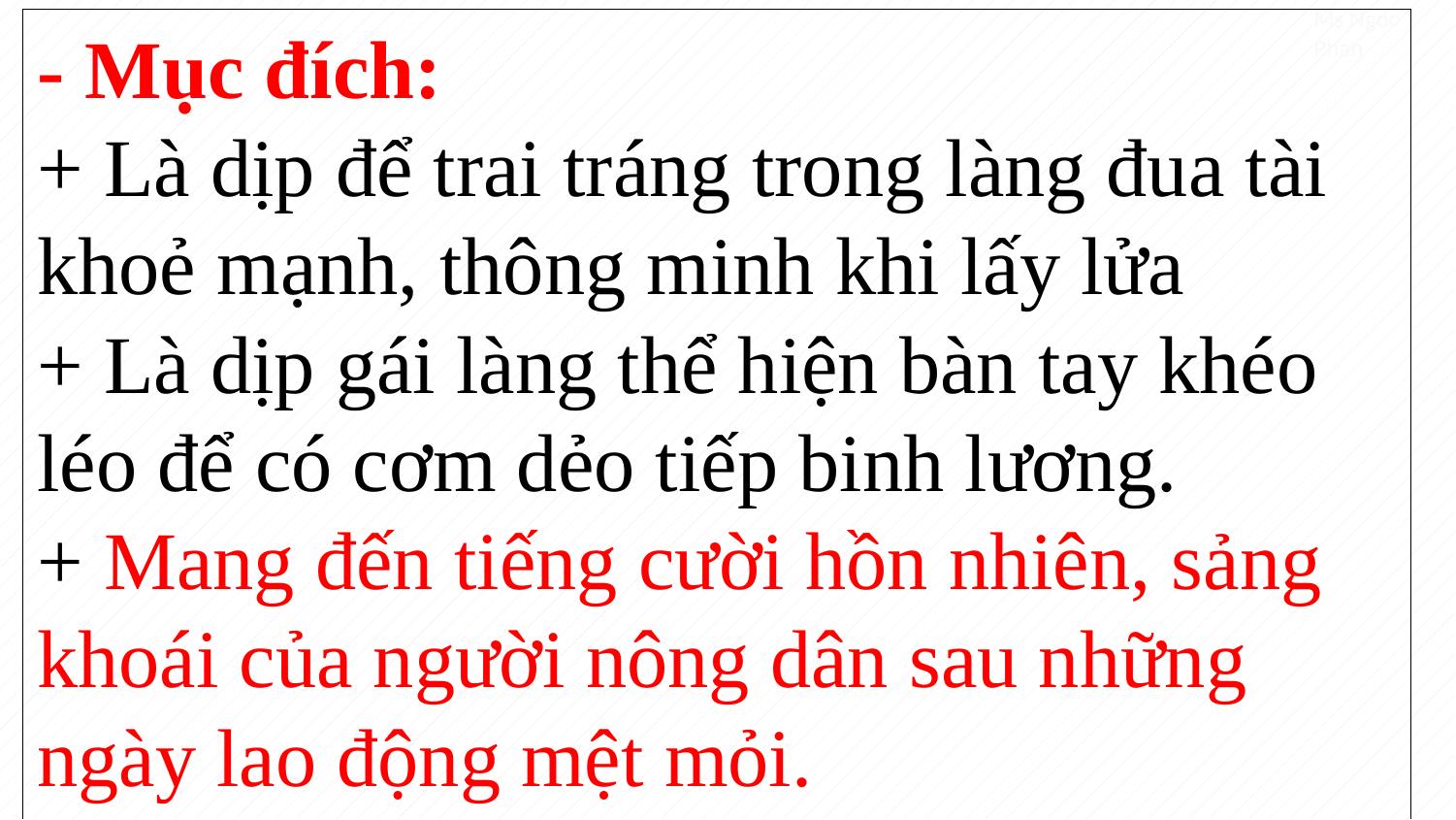

- Mục đích:
+ Là dịp để trai tráng trong làng đua tài khoẻ mạnh, thông minh khi lấy lửa
+ Là dịp gái làng thể hiện bàn tay khéo léo để có cơm dẻo tiếp binh lương.
+ Mang đến tiếng cười hồn nhiên, sảng khoái của người nông dân sau những ngày lao động mệt mỏi.